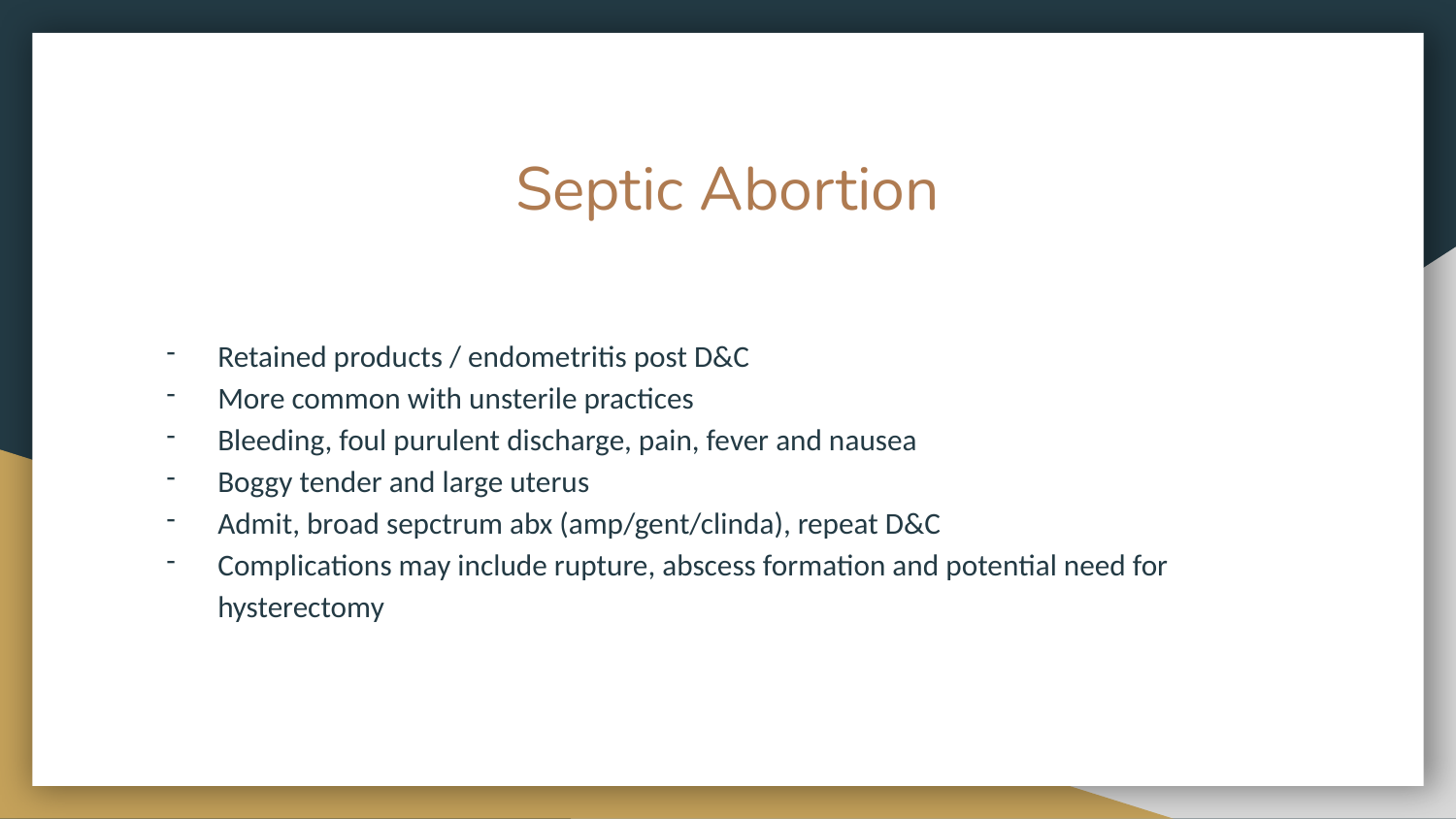

# Septic Abortion
Retained products / endometritis post D&C
More common with unsterile practices
Bleeding, foul purulent discharge, pain, fever and nausea
Boggy tender and large uterus
Admit, broad sepctrum abx (amp/gent/clinda), repeat D&C
Complications may include rupture, abscess formation and potential need for hysterectomy